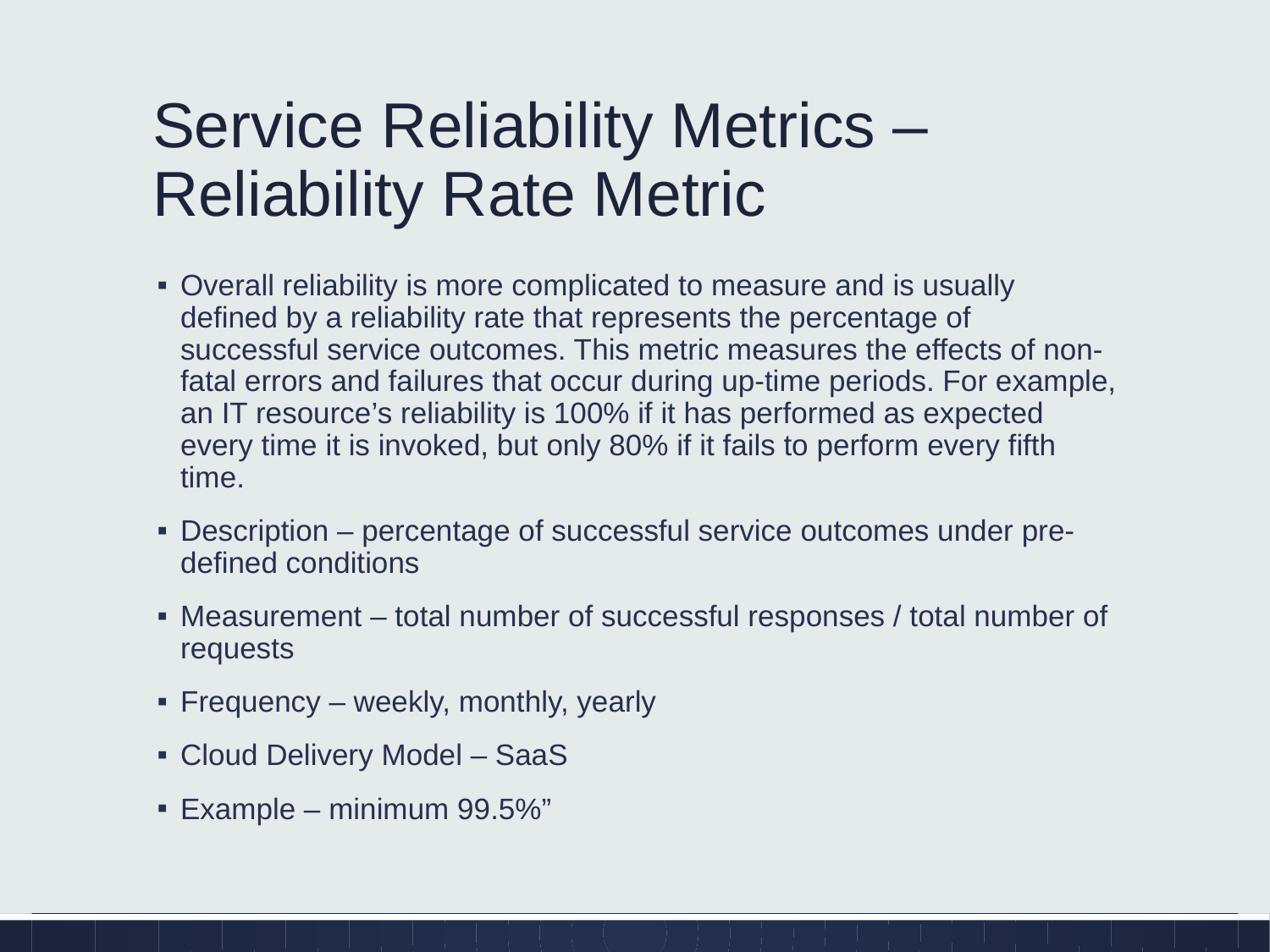

# Service Reliability Metrics – Reliability Rate Metric
Overall reliability is more complicated to measure and is usually defined by a reliability rate that represents the percentage of successful service outcomes. This metric measures the effects of non-fatal errors and failures that occur during up-time periods. For example, an IT resource’s reliability is 100% if it has performed as expected every time it is invoked, but only 80% if it fails to perform every fifth time.
Description – percentage of successful service outcomes under pre-defined conditions
Measurement – total number of successful responses / total number of requests
Frequency – weekly, monthly, yearly
Cloud Delivery Model – SaaS
Example – minimum 99.5%”